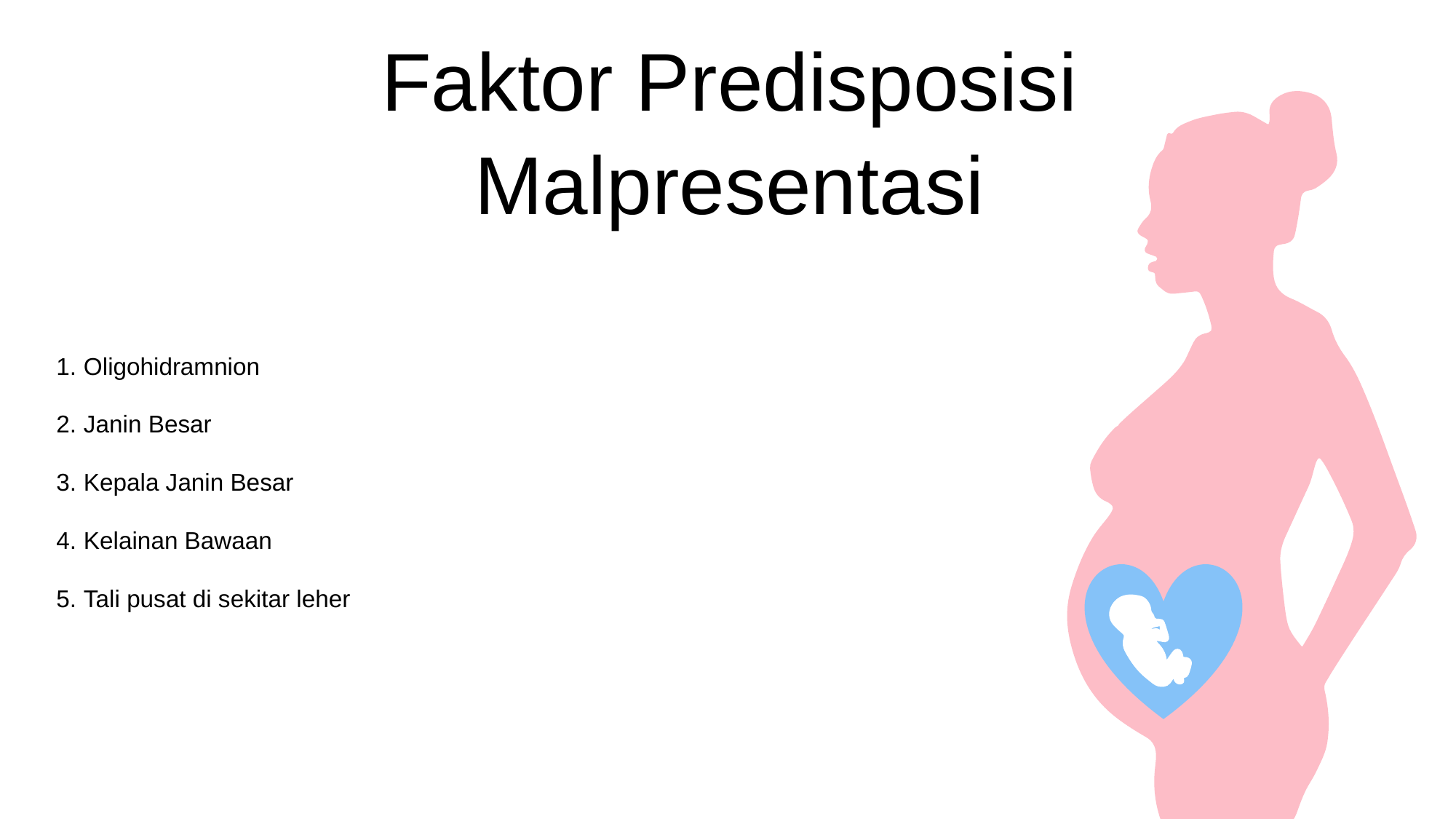

Faktor Predisposisi
Malpresentasi

Oligohidramnion
Janin Besar
Kepala Janin Besar
Kelainan Bawaan
Tali pusat di sekitar leher